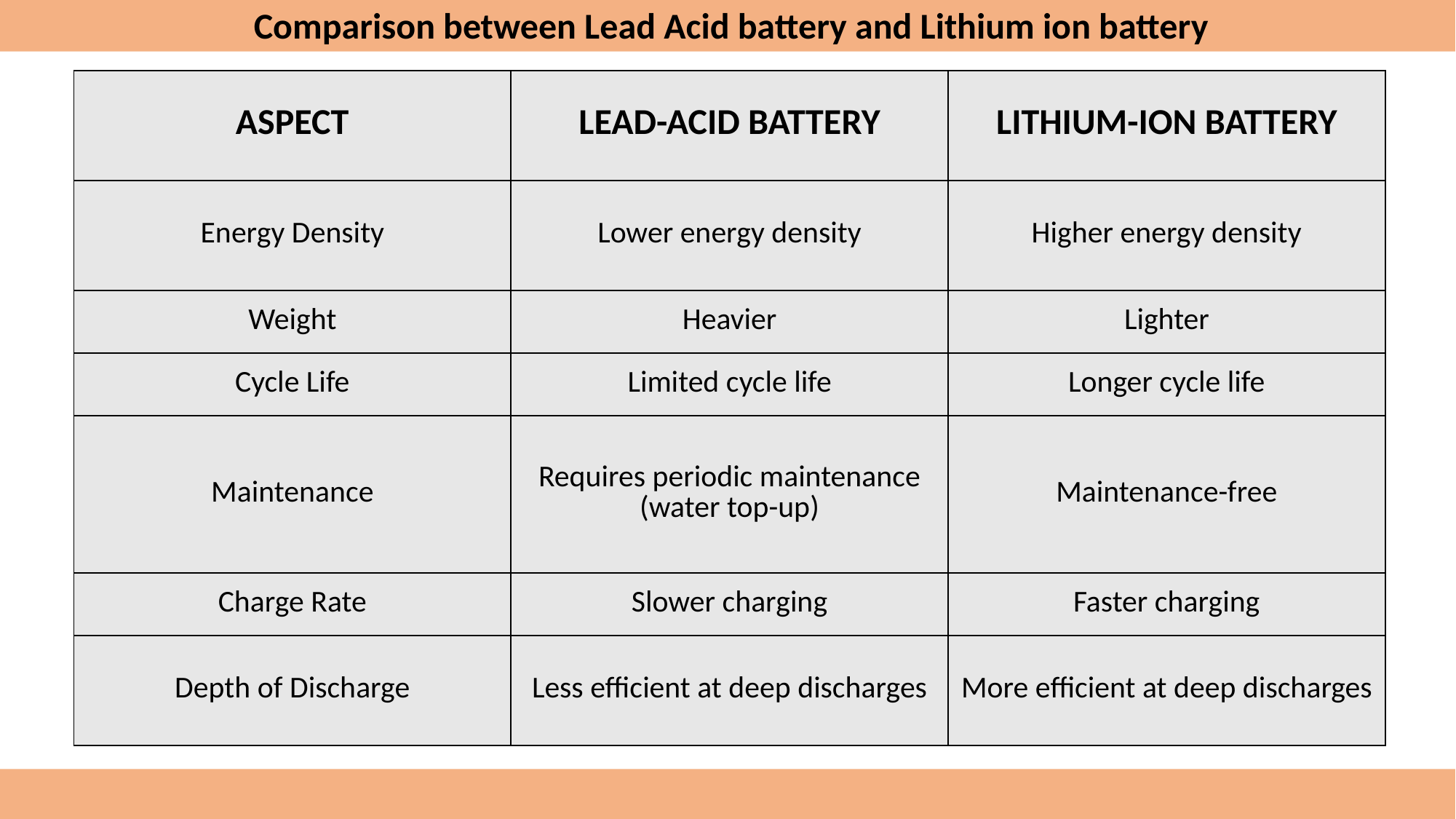

Comparison between Lead Acid battery and Lithium ion battery
| ASPECT | LEAD-ACID BATTERY | LITHIUM-ION BATTERY |
| --- | --- | --- |
| Energy Density | Lower energy density | Higher energy density |
| Weight | Heavier | Lighter |
| Cycle Life | Limited cycle life | Longer cycle life |
| Maintenance | Requires periodic maintenance (water top-up) | Maintenance-free |
| Charge Rate | Slower charging | Faster charging |
| Depth of Discharge | Less efficient at deep discharges | More efficient at deep discharges |